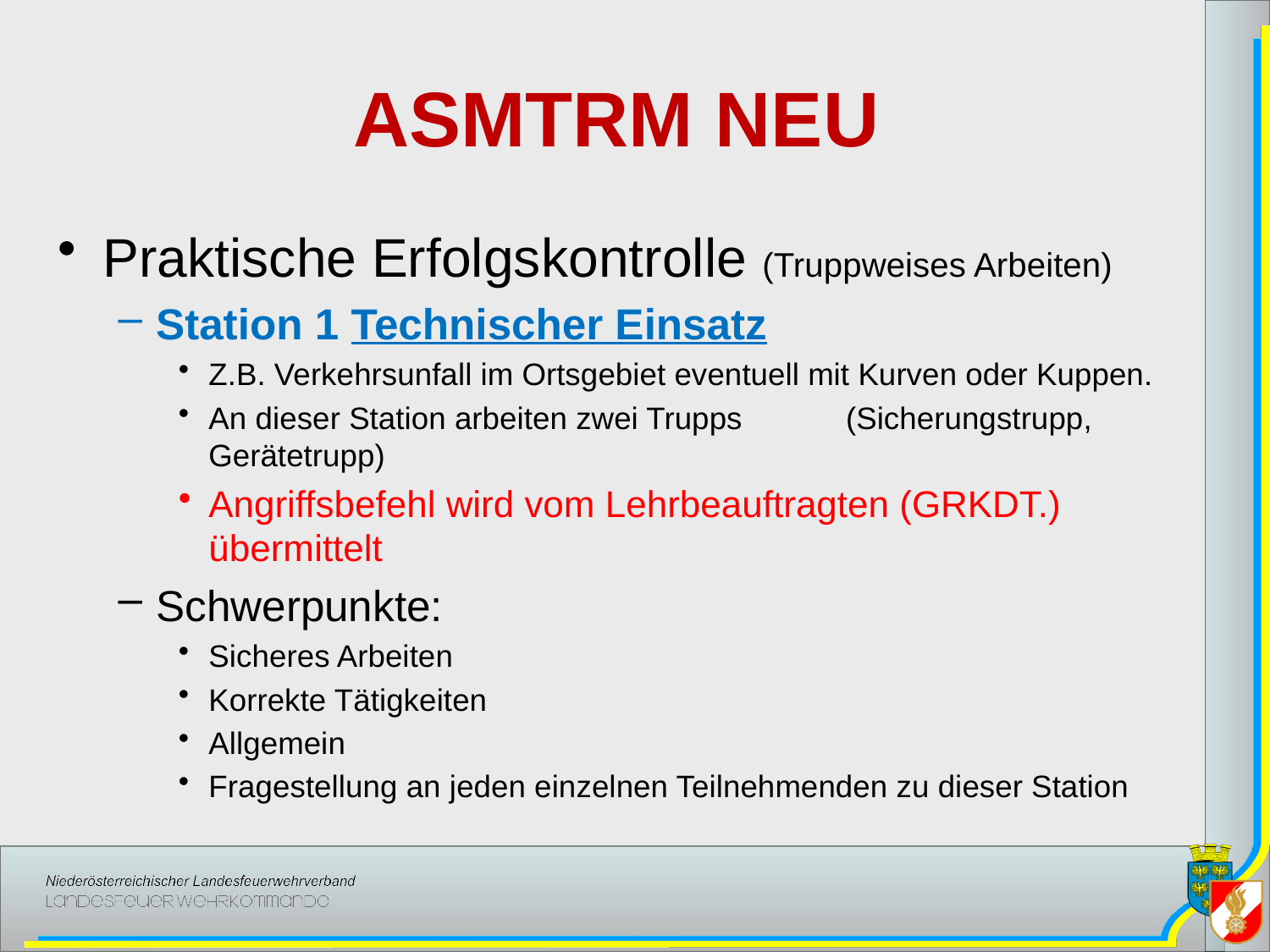

# ASMTRM NEU
Praktische Erfolgskontrolle (Truppweises Arbeiten)
Station 1 Technischer Einsatz
Z.B. Verkehrsunfall im Ortsgebiet eventuell mit Kurven oder Kuppen.
An dieser Station arbeiten zwei Trupps            (Sicherungstrupp, Gerätetrupp)
Angriffsbefehl wird vom Lehrbeauftragten (GRKDT.) übermittelt
Schwerpunkte:
Sicheres Arbeiten
Korrekte Tätigkeiten
Allgemein
Fragestellung an jeden einzelnen Teilnehmenden zu dieser Station